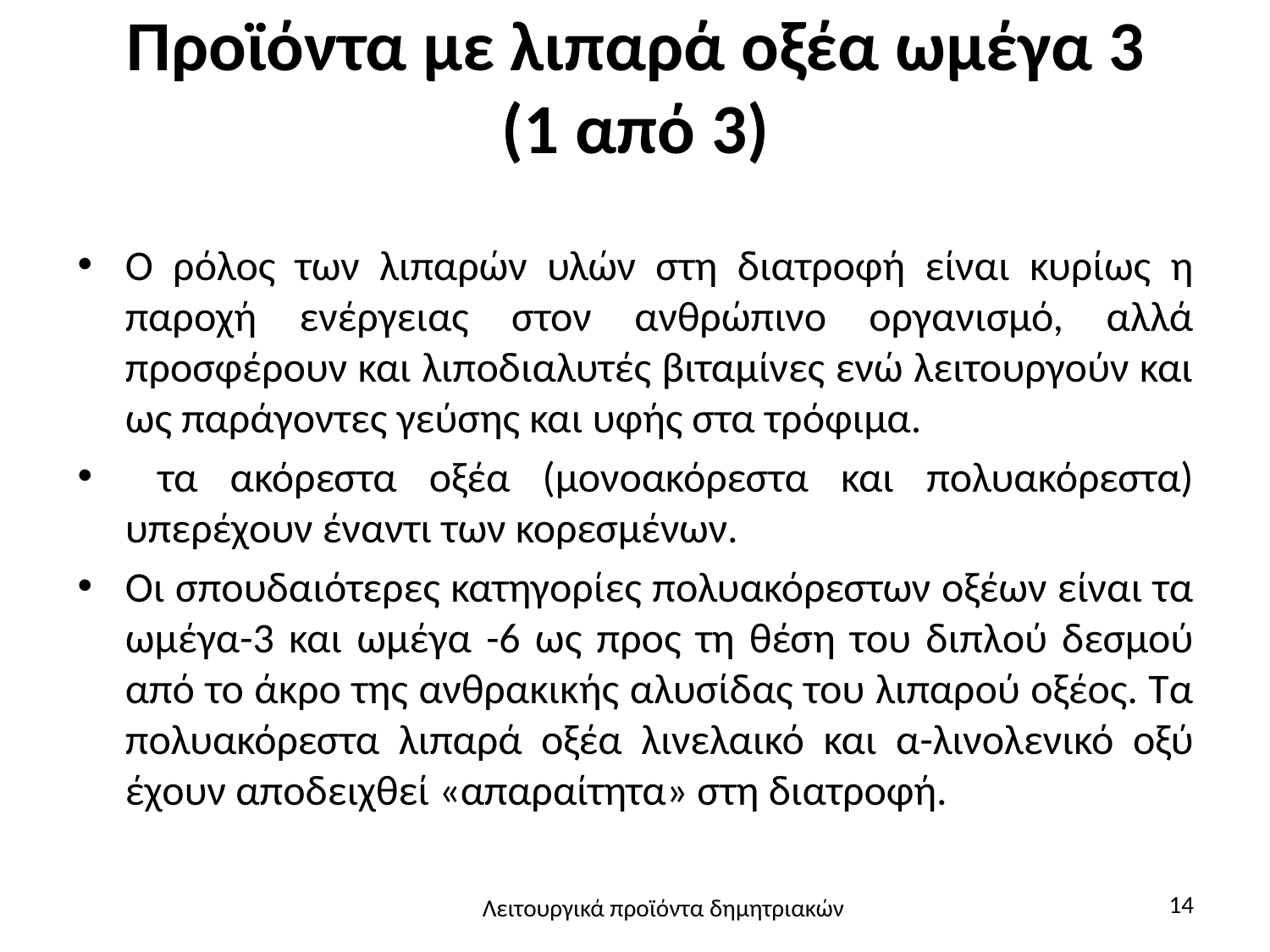

# Προϊόντα με λιπαρά οξέα ωμέγα 3 (1 από 3)
Ο ρόλος των λιπαρών υλών στη διατροφή είναι κυρίως η παροχή ενέργειας στον ανθρώπινο οργανισμό, αλλά προσφέρουν και λιποδιαλυτές βιταμίνες ενώ λειτουργούν και ως παράγοντες γεύσης και υφής στα τρόφιμα.
 τα ακόρεστα οξέα (μονοακόρεστα και πολυακόρεστα) υπερέχουν έναντι των κορεσμένων.
Οι σπουδαιότερες κατηγορίες πολυακόρεστων οξέων είναι τα ωμέγα-3 και ωμέγα -6 ως προς τη θέση του διπλού δεσμού από το άκρο της ανθρακικής αλυσίδας του λιπαρού οξέος. Τα πολυακόρεστα λιπαρά οξέα λινελαικό και α-λινολενικό οξύ έχουν αποδειχθεί «απαραίτητα» στη διατροφή.
14
Λειτουργικά προϊόντα δημητριακών